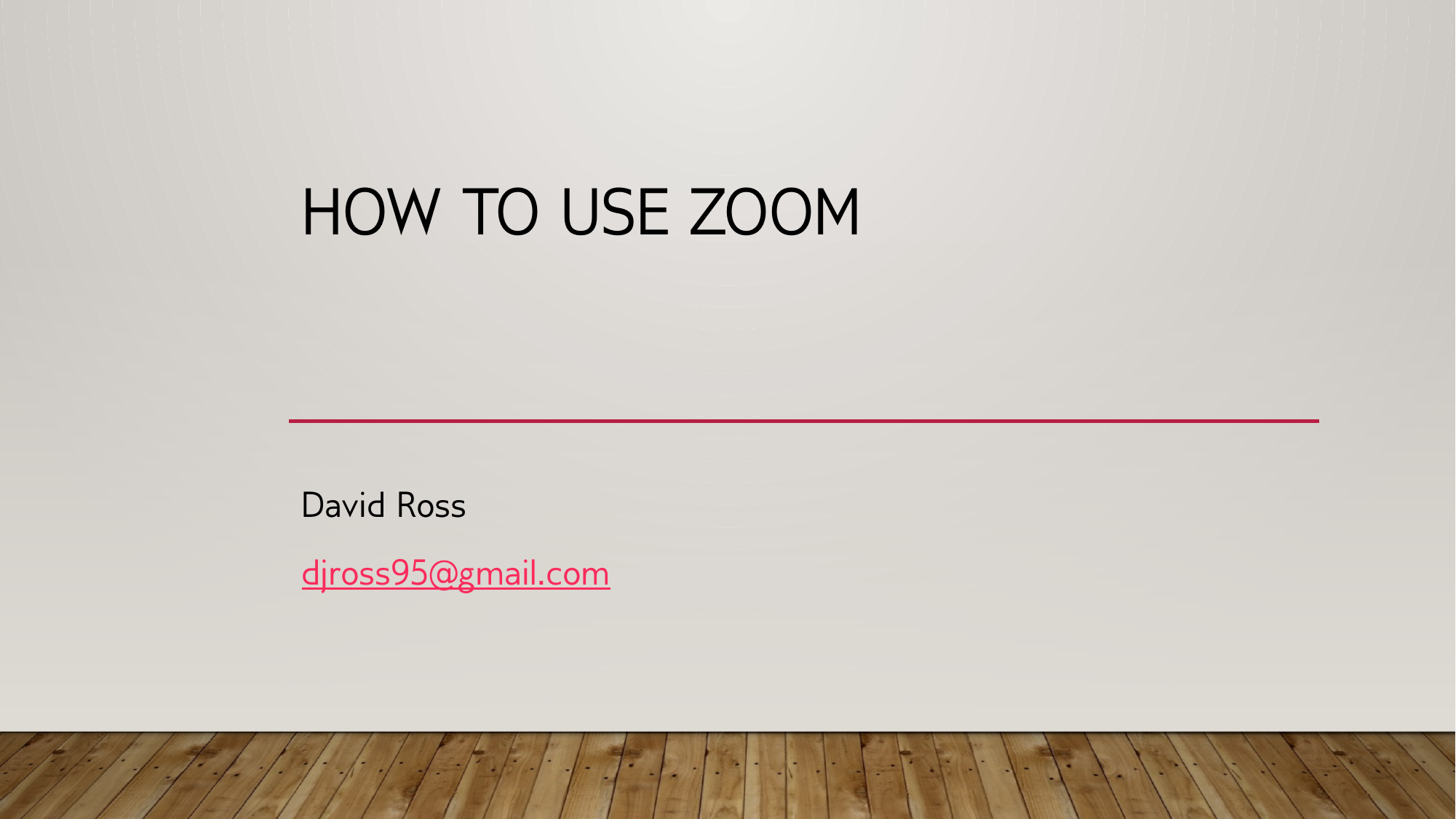

# How to Use Zoom
David Ross
djross95@gmail.com